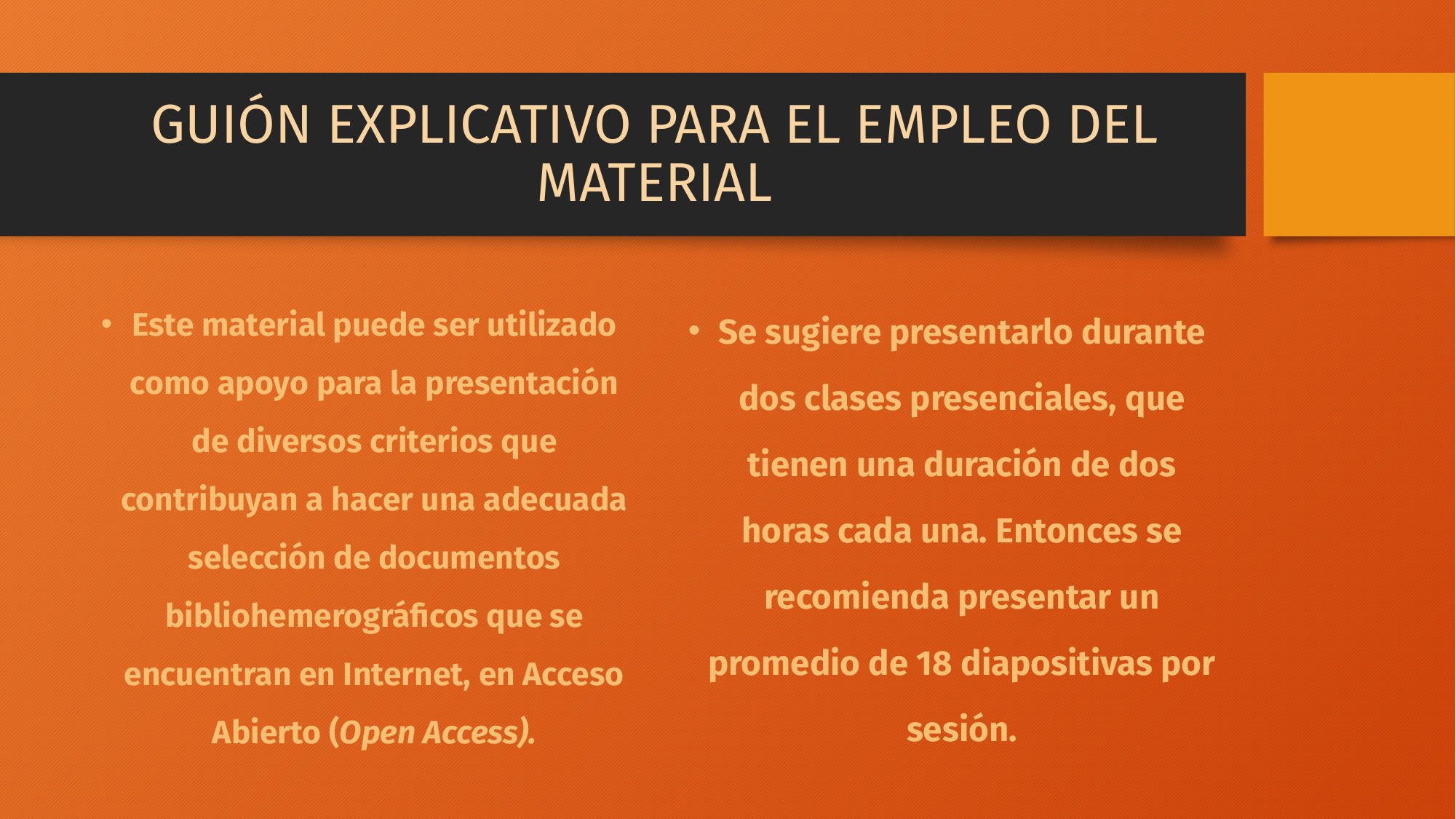

# GUIÓN EXPLICATIVO PARA EL EMPLEO DEL MATERIAL
Este material puede ser utilizado como apoyo para la presentación de diversos criterios que contribuyan a hacer una adecuada selección de documentos bibliohemerográficos que se encuentran en Internet, en Acceso Abierto (Open Access).

Se sugiere presentarlo durante dos clases presenciales, que tienen una duración de dos horas cada una. Entonces se recomienda presentar un promedio de 18 diapositivas por sesión.